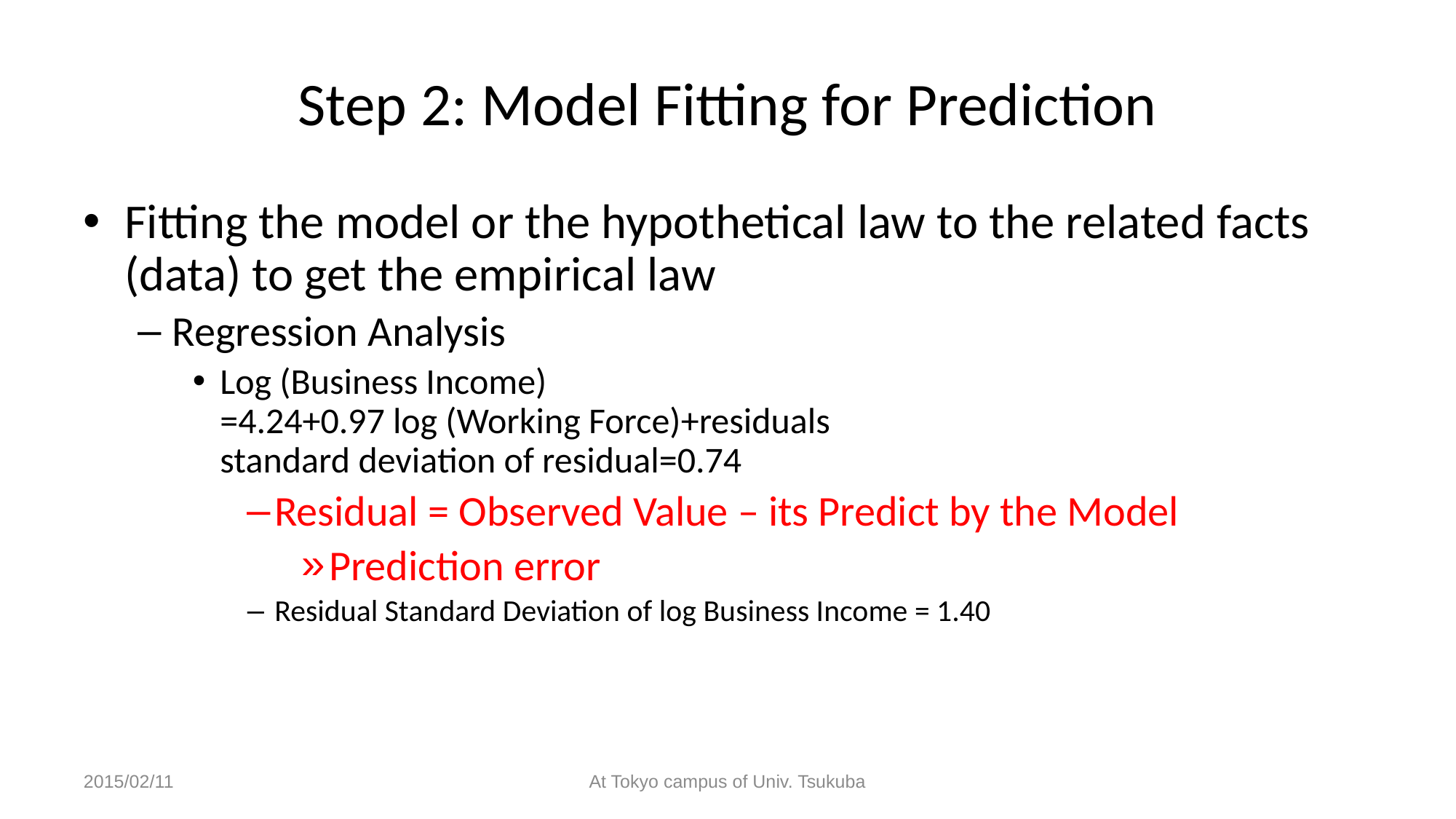

# Step 2: Model Fitting for Prediction
Fitting the model or the hypothetical law to the related facts (data) to get the empirical law
Regression Analysis
Log (Business Income)
=4.24+0.97 log (Working Force)+residuals
standard deviation of residual=0.74
Residual = Observed Value – its Predict by the Model
Prediction error
Residual Standard Deviation of log Business Income = 1.40
2015/02/11
At Tokyo campus of Univ. Tsukuba